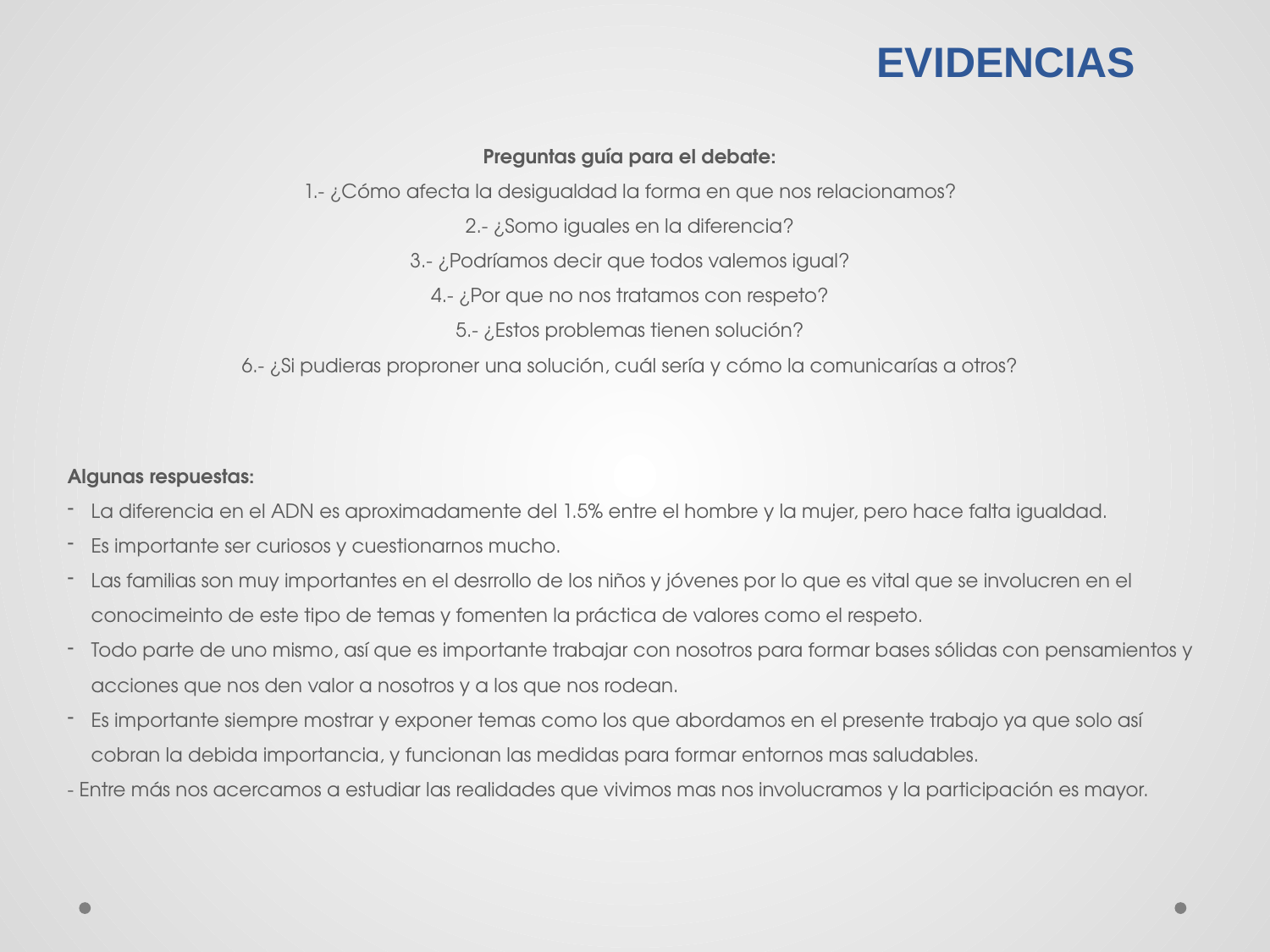

# EVIDENCIAS
Preguntas guía para el debate:
1.- ¿Cómo afecta la desigualdad la forma en que nos relacionamos?
2.- ¿Somo iguales en la diferencia?
3.- ¿Podríamos decir que todos valemos igual?
4.- ¿Por que no nos tratamos con respeto?
5.- ¿Estos problemas tienen solución?
6.- ¿Si pudieras proproner una solución, cuál sería y cómo la comunicarías a otros?
Algunas respuestas:
La diferencia en el ADN es aproximadamente del 1.5% entre el hombre y la mujer, pero hace falta igualdad.
Es importante ser curiosos y cuestionarnos mucho.
Las familias son muy importantes en el desrrollo de los niños y jóvenes por lo que es vital que se involucren en el conocimeinto de este tipo de temas y fomenten la práctica de valores como el respeto.
Todo parte de uno mismo, así que es importante trabajar con nosotros para formar bases sólidas con pensamientos y acciones que nos den valor a nosotros y a los que nos rodean.
Es importante siempre mostrar y exponer temas como los que abordamos en el presente trabajo ya que solo así cobran la debida importancia, y funcionan las medidas para formar entornos mas saludables.
- Entre más nos acercamos a estudiar las realidades que vivimos mas nos involucramos y la participación es mayor.